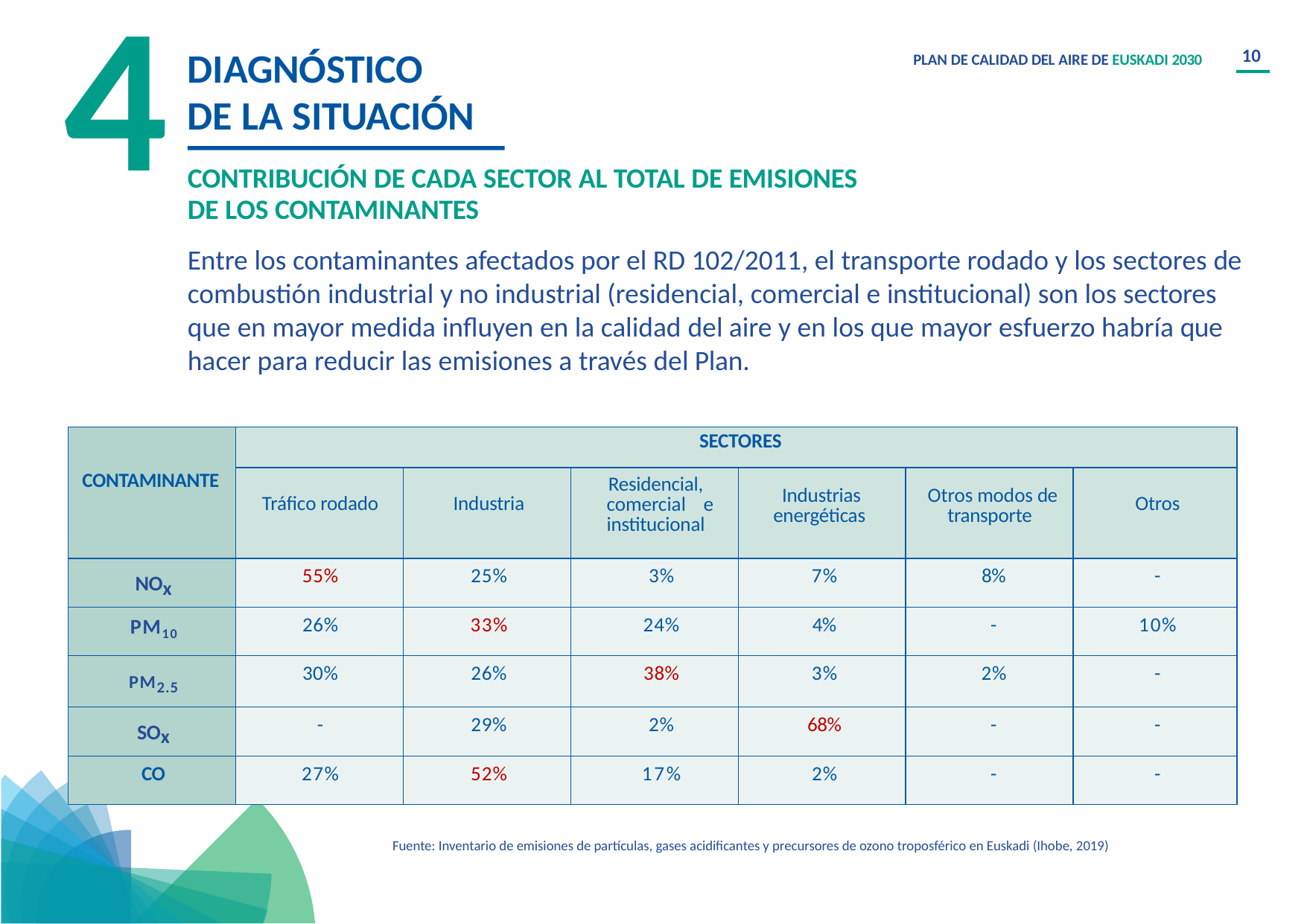

4
10
DIAGNÓSTICO
DE LA SITUACIÓN
PLAN DE CALIDAD DEL AIRE DE EUSKADI 2030

CONTRIBUCIÓN DE CADA SECTOR AL TOTAL DE EMISIONES DE LOS CONTAMINANTES
Entre los contaminantes afectados por el RD 102/2011, el transporte rodado y los sectores de combustión industrial y no industrial (residencial, comercial e institucional) son los sectores que en mayor medida inﬂuyen en la calidad del aire y en los que mayor esfuerzo habría que hacer para reducir las emisiones a través del Plan.
| CONTAMINANTE | SECTORES |  |  |  |  |  |
| --- | --- | --- | --- | --- | --- | --- |
|  | Tráﬁco rodado | Industria | Residencial, comercial e institucional | Industrias energéticas | Otros modos de transporte | Otros |
| NOx | 55% | 25% | 3% | 7% | 8% | - |
| PM10 | 26% | 33% | 24% | 4% | - | 10% |
| PM2.5 | 30% | 26% | 38% | 3% | 2% | - |
| SOx | - | 29% | 2% | 68% | - | - |
| CO | 27% | 52% | 17% | 2% | - | - |

Fuente: Inventario de emisiones de partículas, gases acidificantes y precursores de ozono troposférico en Euskadi (Ihobe, 2019)